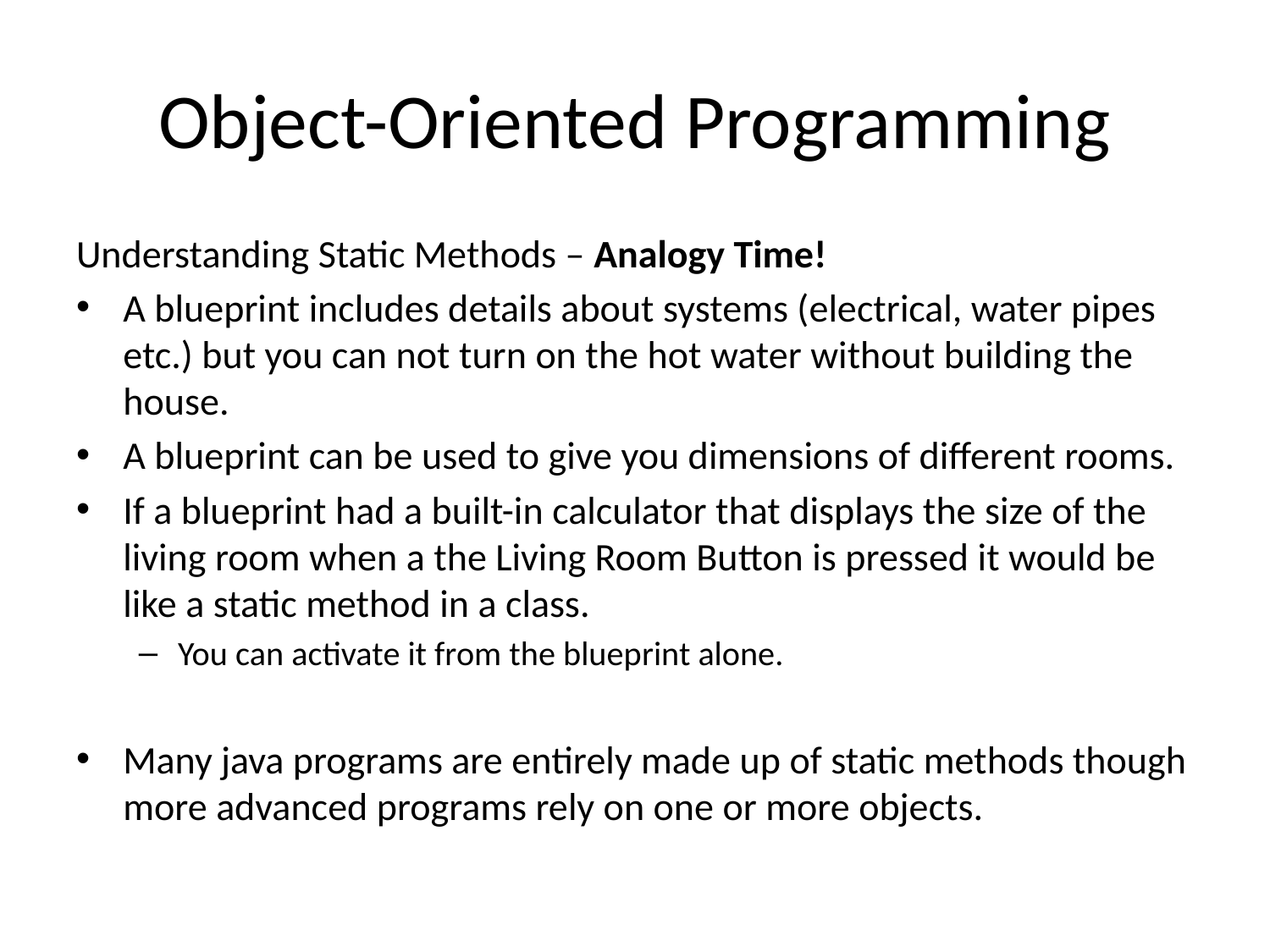

# Object-Oriented Programming
Understanding Static Methods – Analogy Time!
A blueprint includes details about systems (electrical, water pipes etc.) but you can not turn on the hot water without building the house.
A blueprint can be used to give you dimensions of different rooms.
If a blueprint had a built-in calculator that displays the size of the living room when a the Living Room Button is pressed it would be like a static method in a class.
You can activate it from the blueprint alone.

Many java programs are entirely made up of static methods though more advanced programs rely on one or more objects.